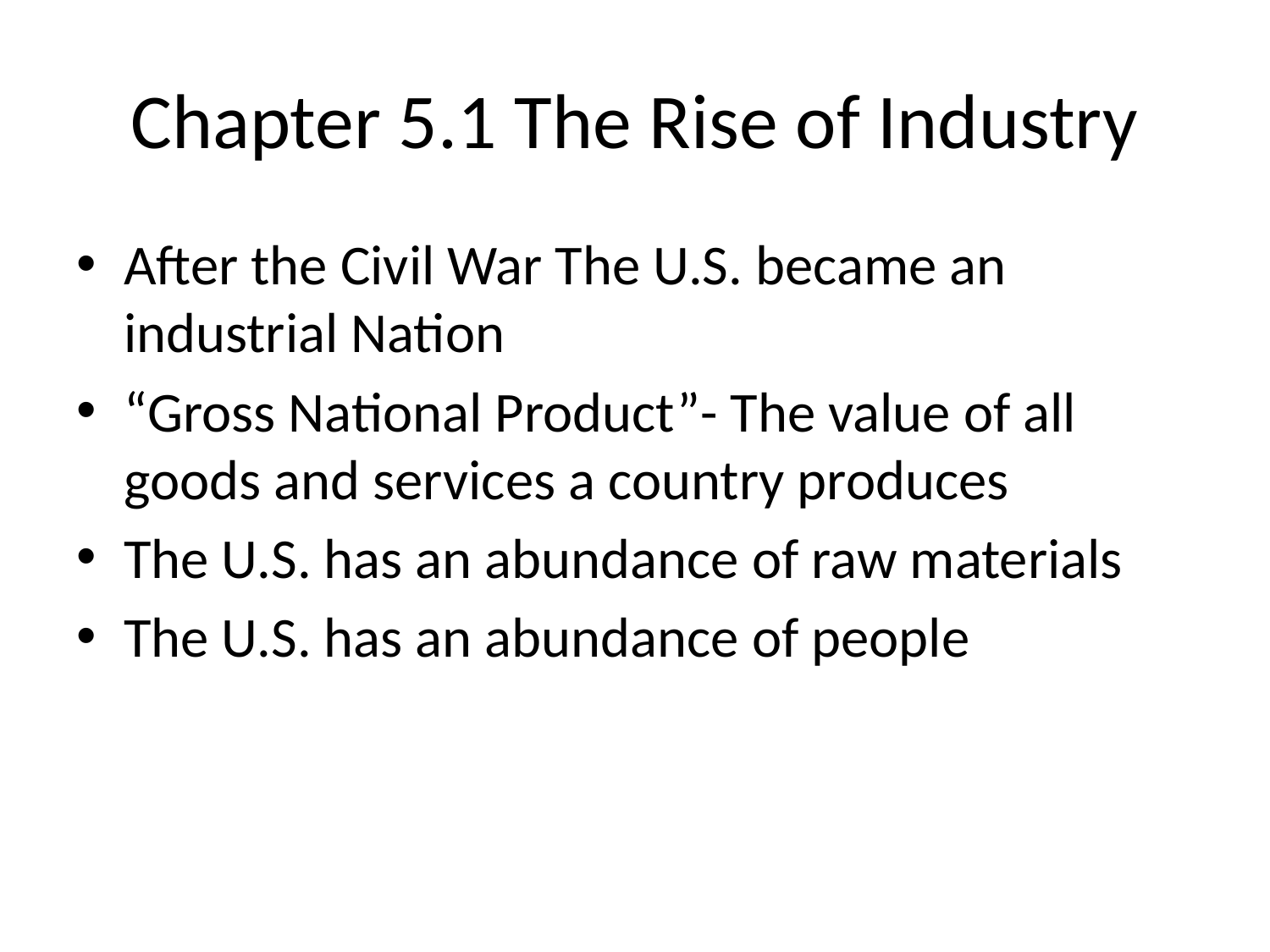

# Chapter 5.1 The Rise of Industry
After the Civil War The U.S. became an industrial Nation
“Gross National Product”- The value of all goods and services a country produces
The U.S. has an abundance of raw materials
The U.S. has an abundance of people